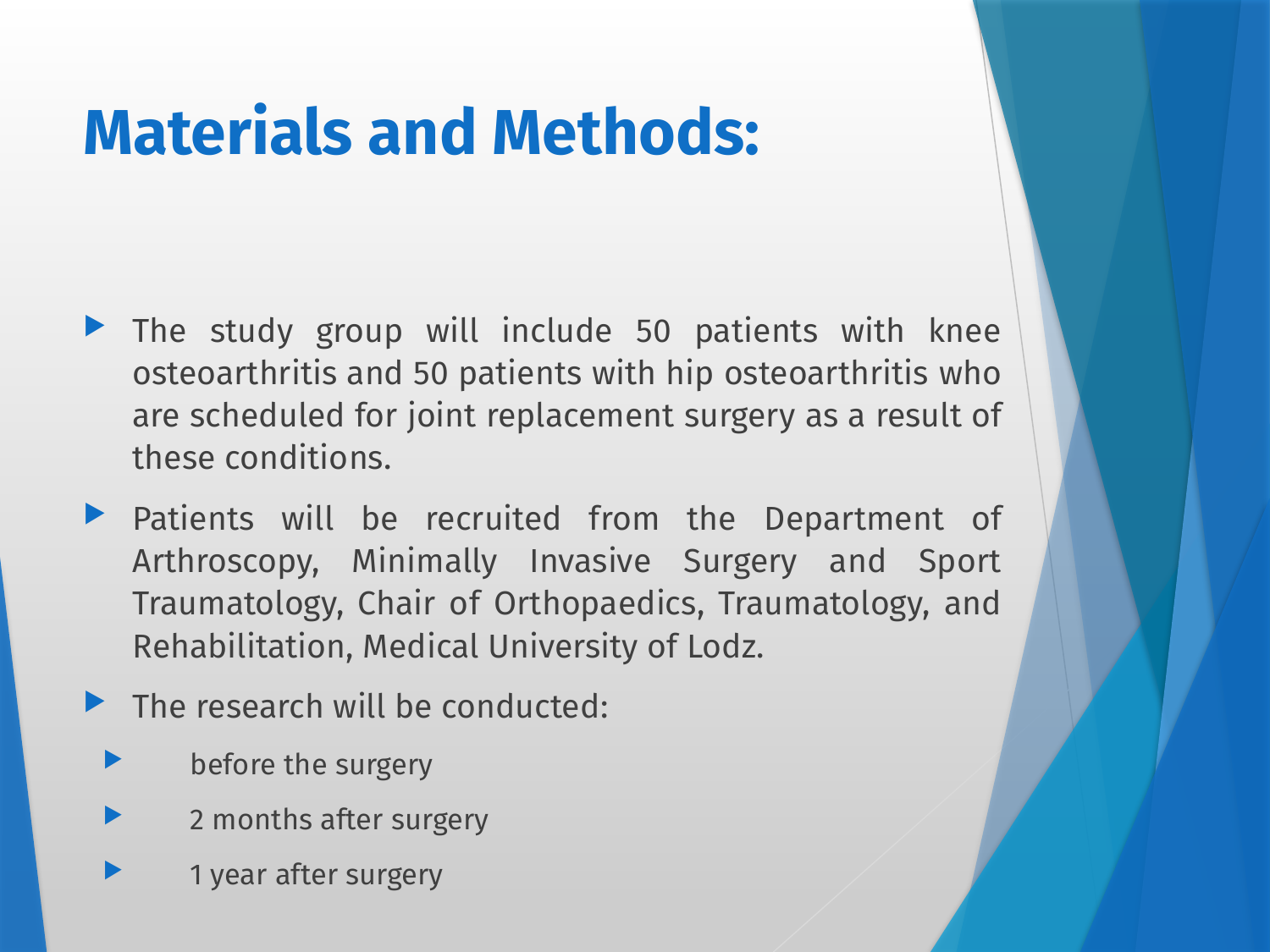

# Materials and Methods:
The study group will include 50 patients with knee osteoarthritis and 50 patients with hip osteoarthritis who are scheduled for joint replacement surgery as a result of these conditions.
Patients will be recruited from the Department of Arthroscopy, Minimally Invasive Surgery and Sport Traumatology, Chair of Orthopaedics, Traumatology, and Rehabilitation, Medical University of Lodz.
The research will be conducted:
before the surgery
2 months after surgery
1 year after surgery